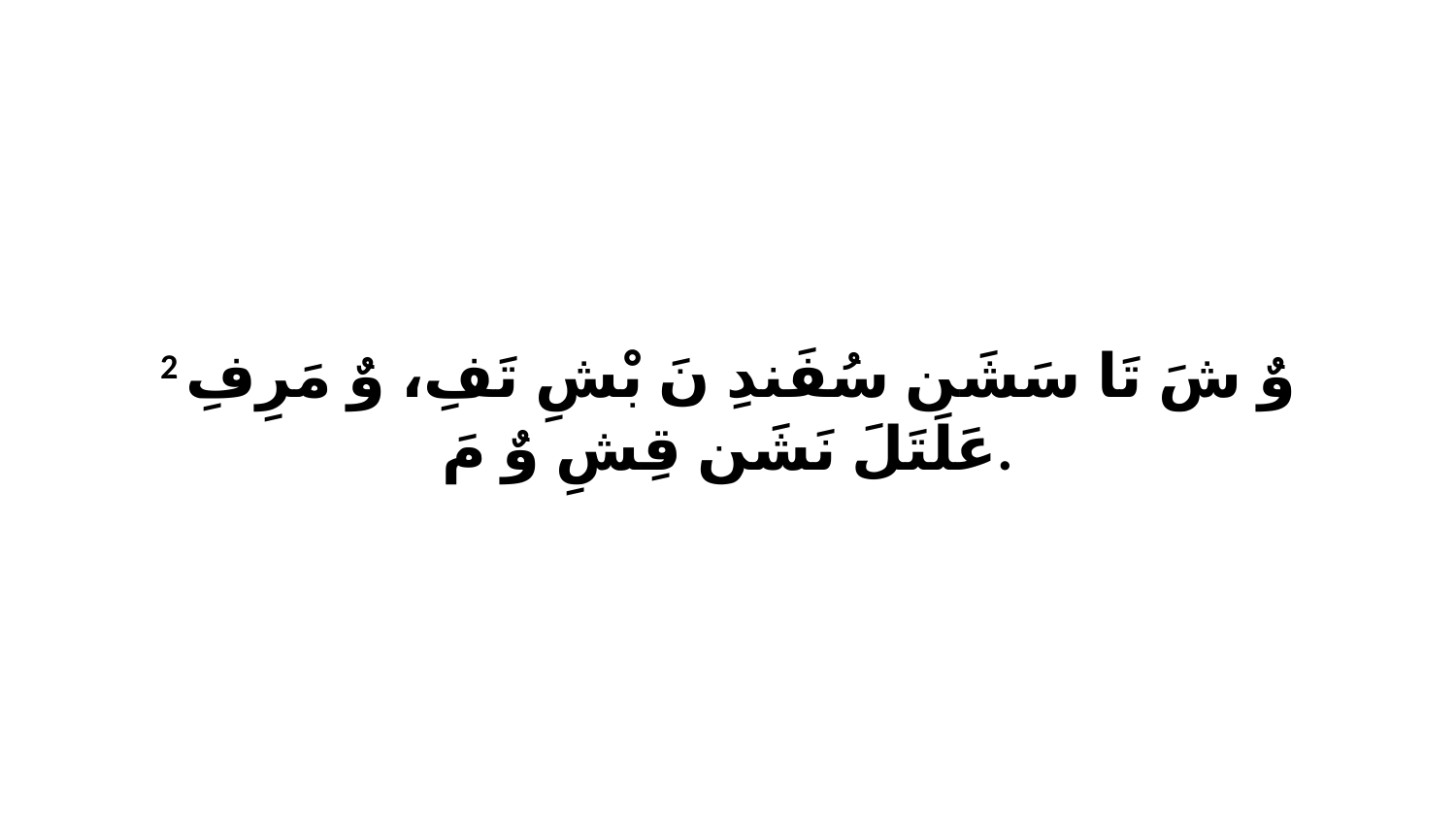

2 وٌ شَ تَا سَشَن سُفَندِ نَ بْشِ تَفِ، وٌ مَرِفِ عَلَتَلَ نَشَن قِشِ وٌ مَ.